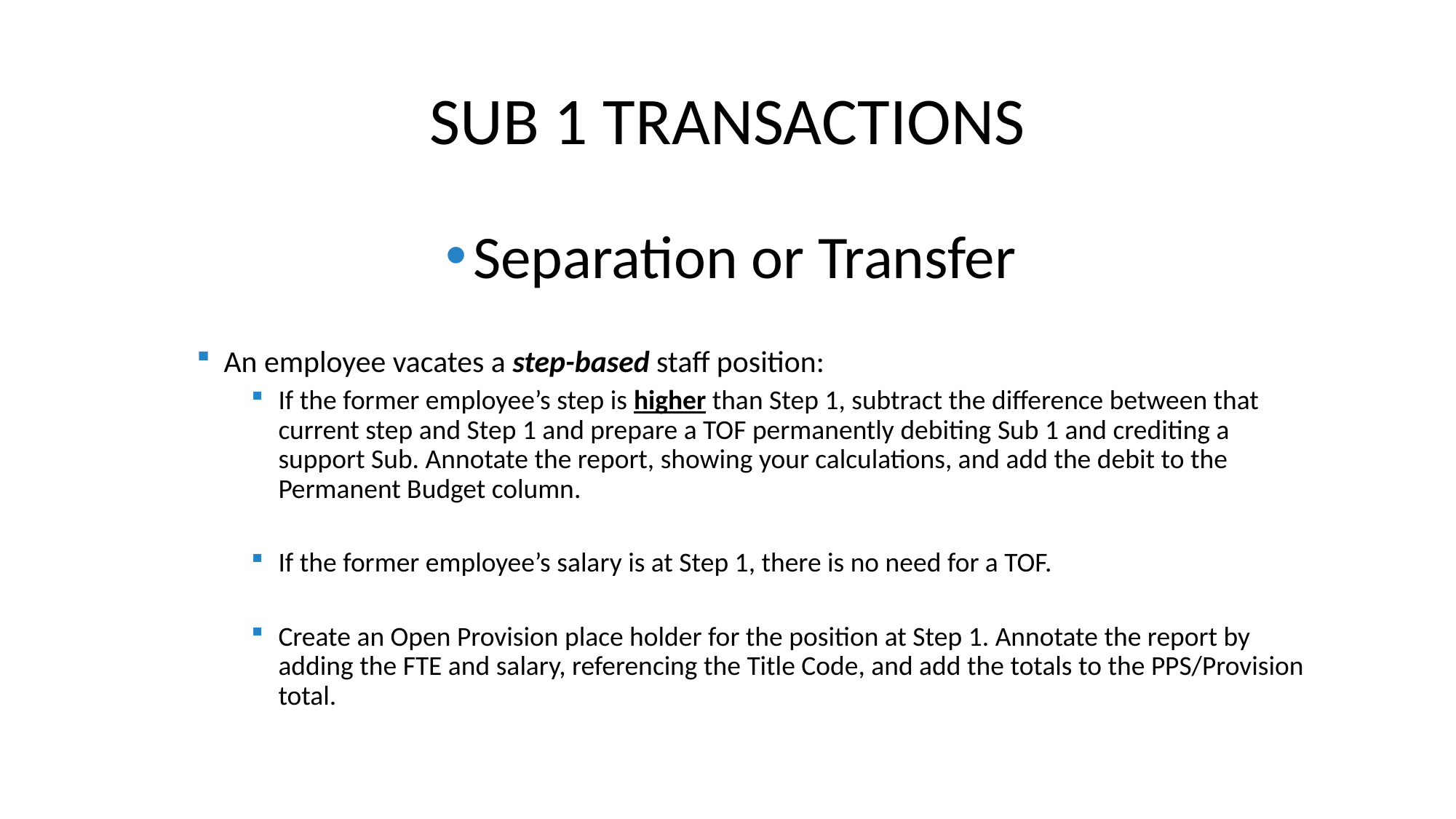

# SUB 1 TRANSACTIONS
Separation or Transfer

An employee vacates a step-based staff position:
If the former employee’s step is higher than Step 1, subtract the difference between that current step and Step 1 and prepare a TOF permanently debiting Sub 1 and crediting a support Sub. Annotate the report, showing your calculations, and add the debit to the Permanent Budget column.

If the former employee’s salary is at Step 1, there is no need for a TOF.

Create an Open Provision place holder for the position at Step 1. Annotate the report by adding the FTE and salary, referencing the Title Code, and add the totals to the PPS/Provision total.